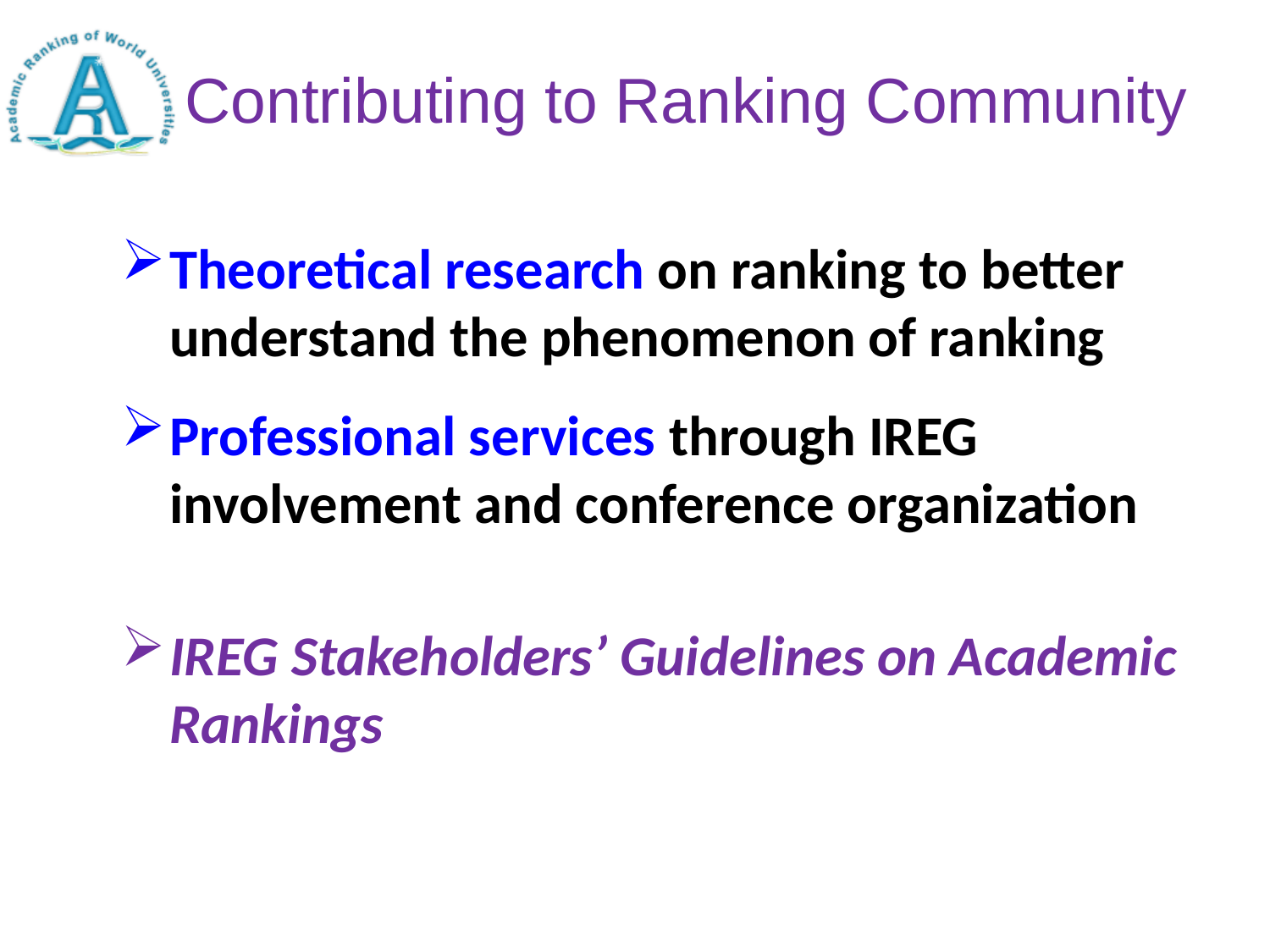

# Contributing to Ranking Community
Theoretical research on ranking to better understand the phenomenon of ranking
Professional services through IREG involvement and conference organization
IREG Stakeholders’ Guidelines on Academic Rankings